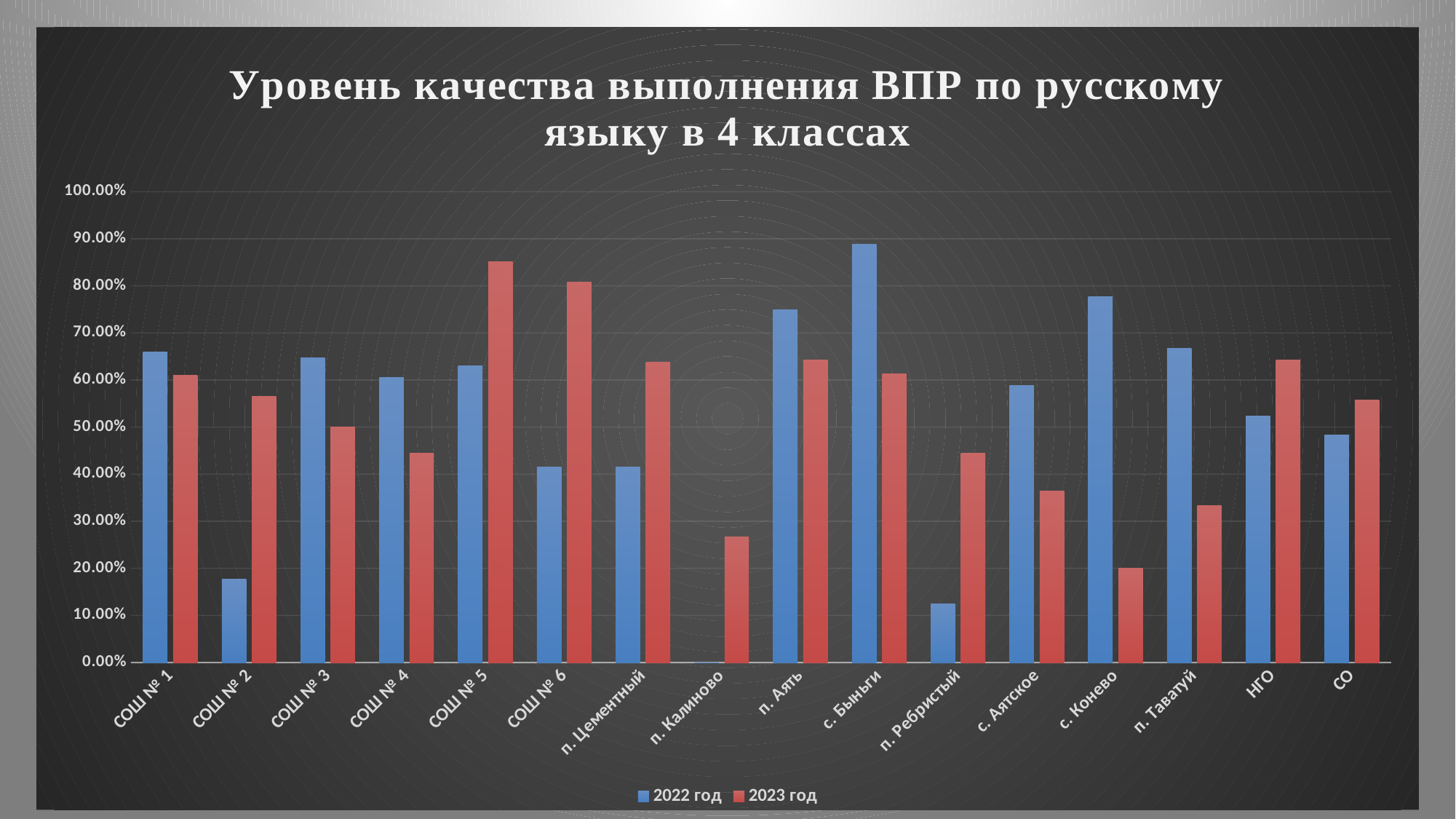

#

### Chart: Уровень качества выполнения ВПР по русскому языку в 4 классах

| Category |  |  |
|---|---|---|
| СОШ № 1 | 0.66 | 0.6098 |
| СОШ № 2 | 0.1764 | 0.5652 |
| СОШ № 3 | 0.6471 | 0.5 |
| СОШ № 4 | 0.6053 | 0.4445 |
| СОШ № 5 | 0.6301 | 0.8519 |
| СОШ № 6 | 0.4155 | 0.8082 |
| п. Цементный | 0.4151 | 0.6376999999999999 |
| п. Калиново | 0.0 | 0.2667 |
| п. Аять | 0.75 | 0.6428 |
| с. Быньги | 0.8889 | 0.6129 |
| п. Ребристый | 0.125 | 0.4444 |
| с. Аятское | 0.5882 | 0.3636 |
| с. Конево | 0.7777999999999999 | 0.2 |
| п. Таватуй | 0.6667 | 0.3333 |
| НГО | 0.5237999999999999 | 0.6422 |
| СО | 0.4831 | 0.5569999999999999 |